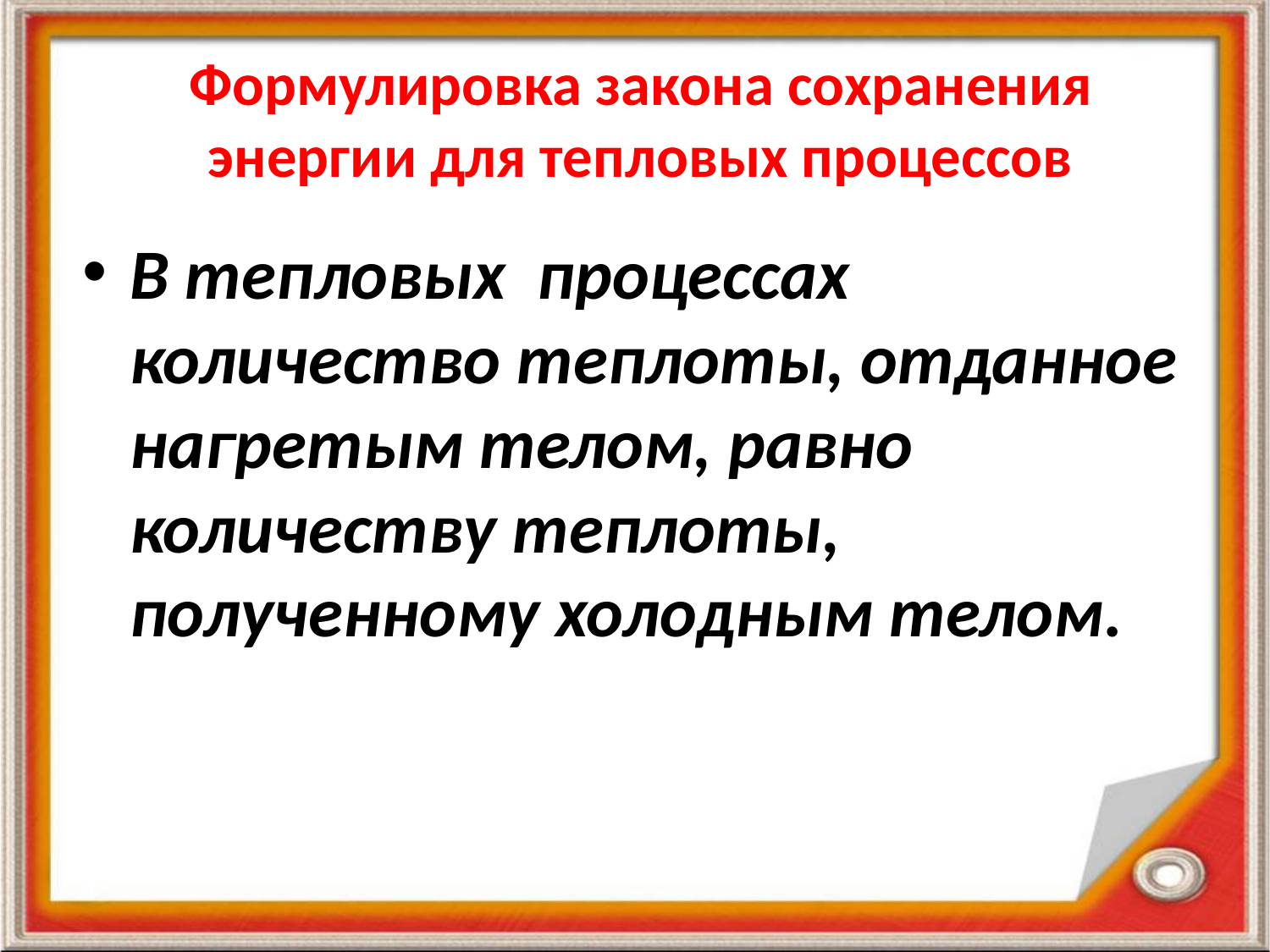

# Формулировка закона сохранения энергии для тепловых процессов
В тепловых  процессах количество теплоты, отданное нагретым телом, равно количеству теплоты, полученному холодным телом.